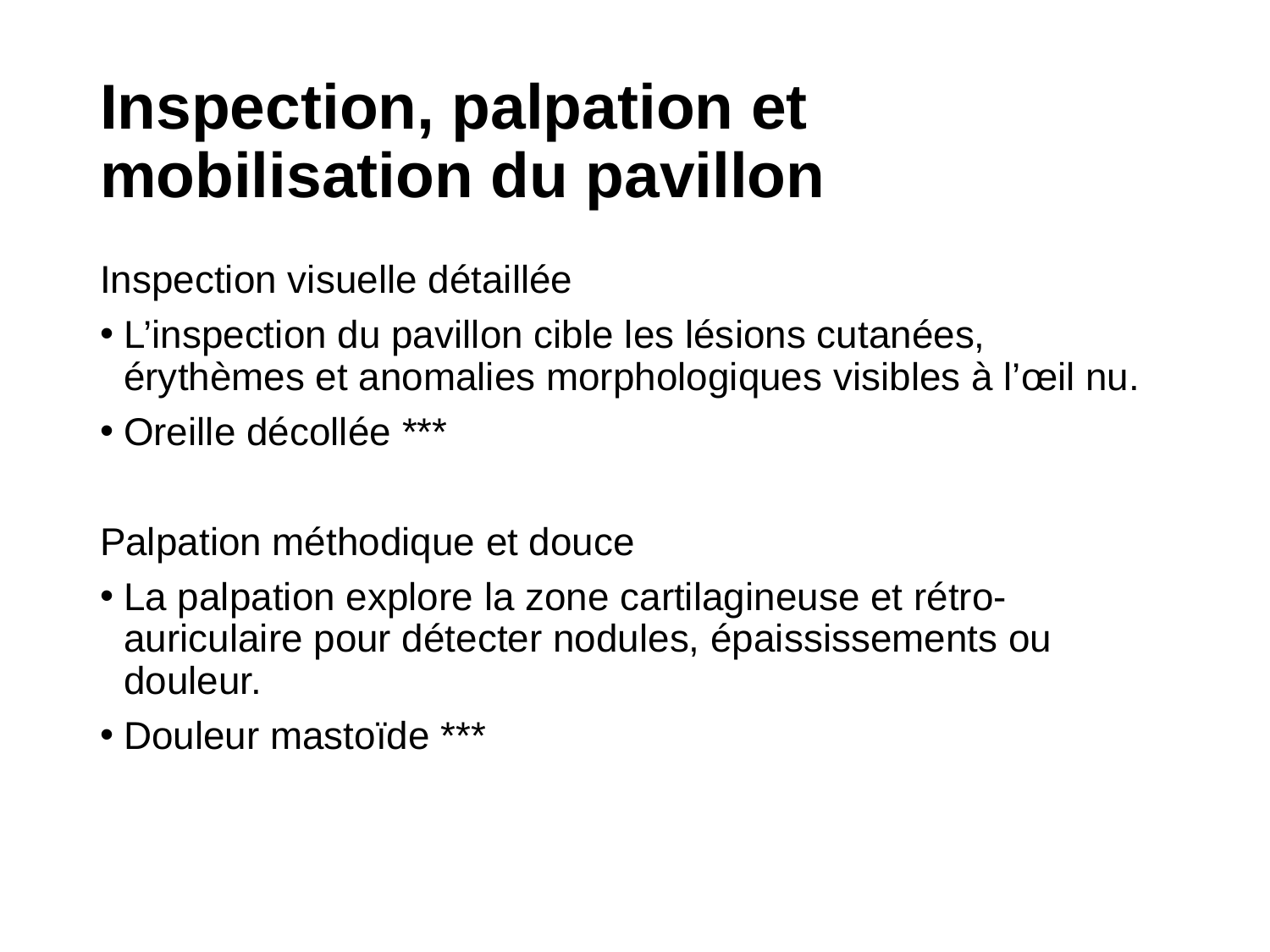

# Inspection, palpation et mobilisation du pavillon
Inspection visuelle détaillée
L’inspection du pavillon cible les lésions cutanées, érythèmes et anomalies morphologiques visibles à l’œil nu.
Oreille décollée ***

Palpation méthodique et douce
La palpation explore la zone cartilagineuse et rétro-auriculaire pour détecter nodules, épaississements ou douleur.
Douleur mastoïde ***